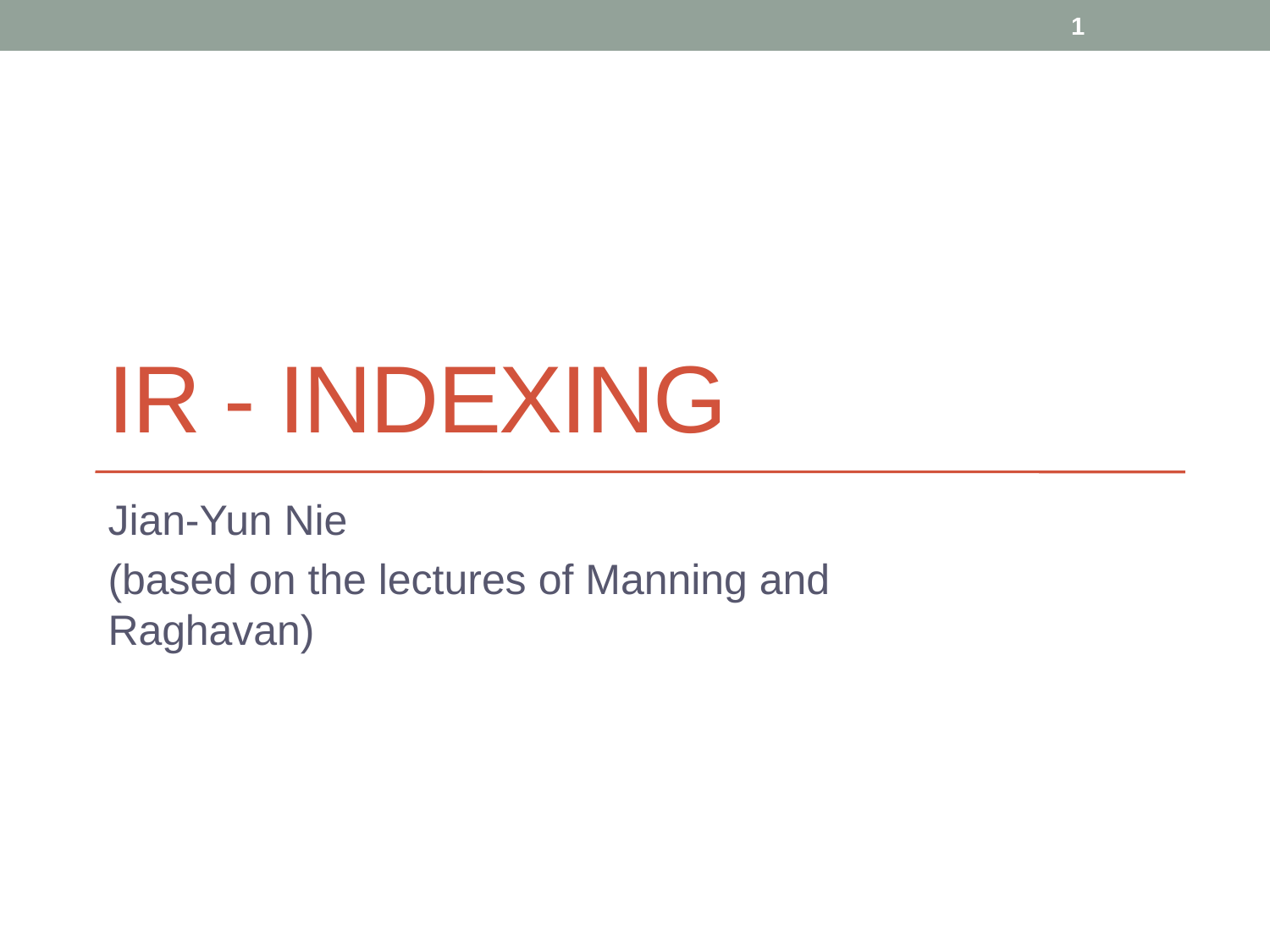

1
# IR - Indexing
Jian-Yun Nie
(based on the lectures of Manning and Raghavan)